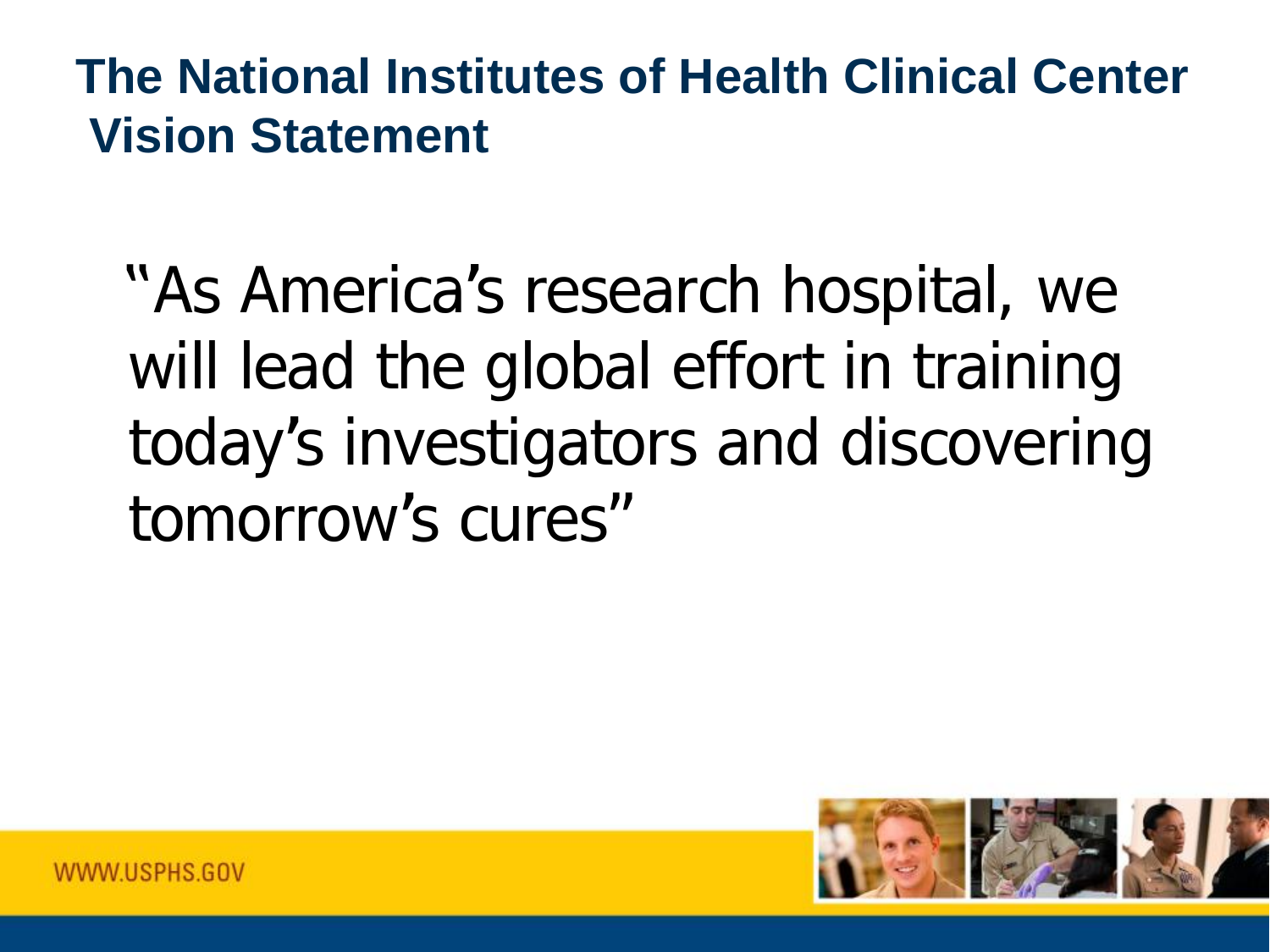

# The National Institutes of Health Clinical Center  Vision Statement
“As America’s research hospital, we will lead the global effort in training today’s investigators and discovering tomorrow’s cures”